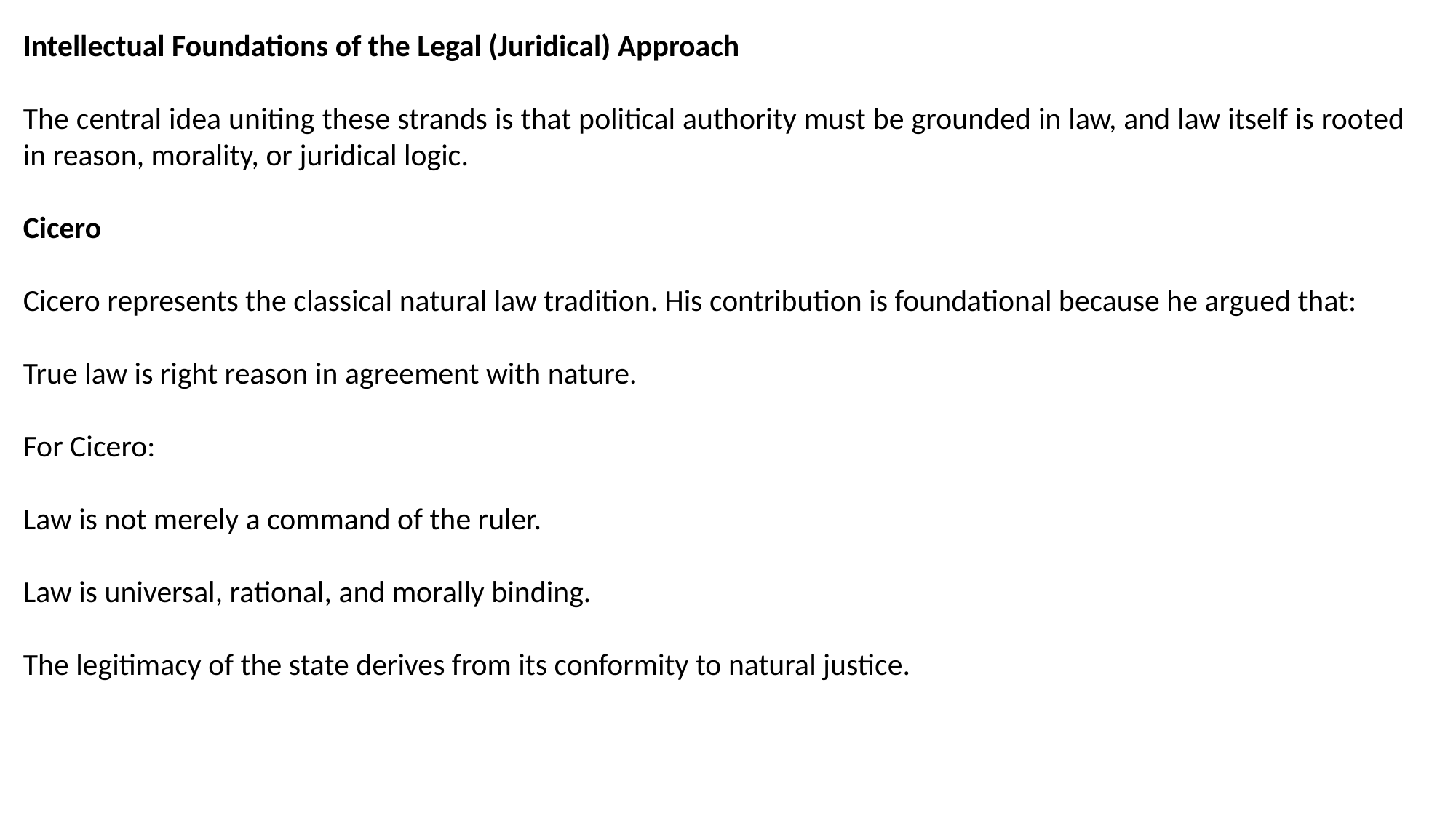

Intellectual Foundations of the Legal (Juridical) Approach

The central idea uniting these strands is that political authority must be grounded in law, and law itself is rooted in reason, morality, or juridical logic.

Cicero

Cicero represents the classical natural law tradition. His contribution is foundational because he argued that:

True law is right reason in agreement with nature.

For Cicero:

Law is not merely a command of the ruler.

Law is universal, rational, and morally binding.

The legitimacy of the state derives from its conformity to natural justice.